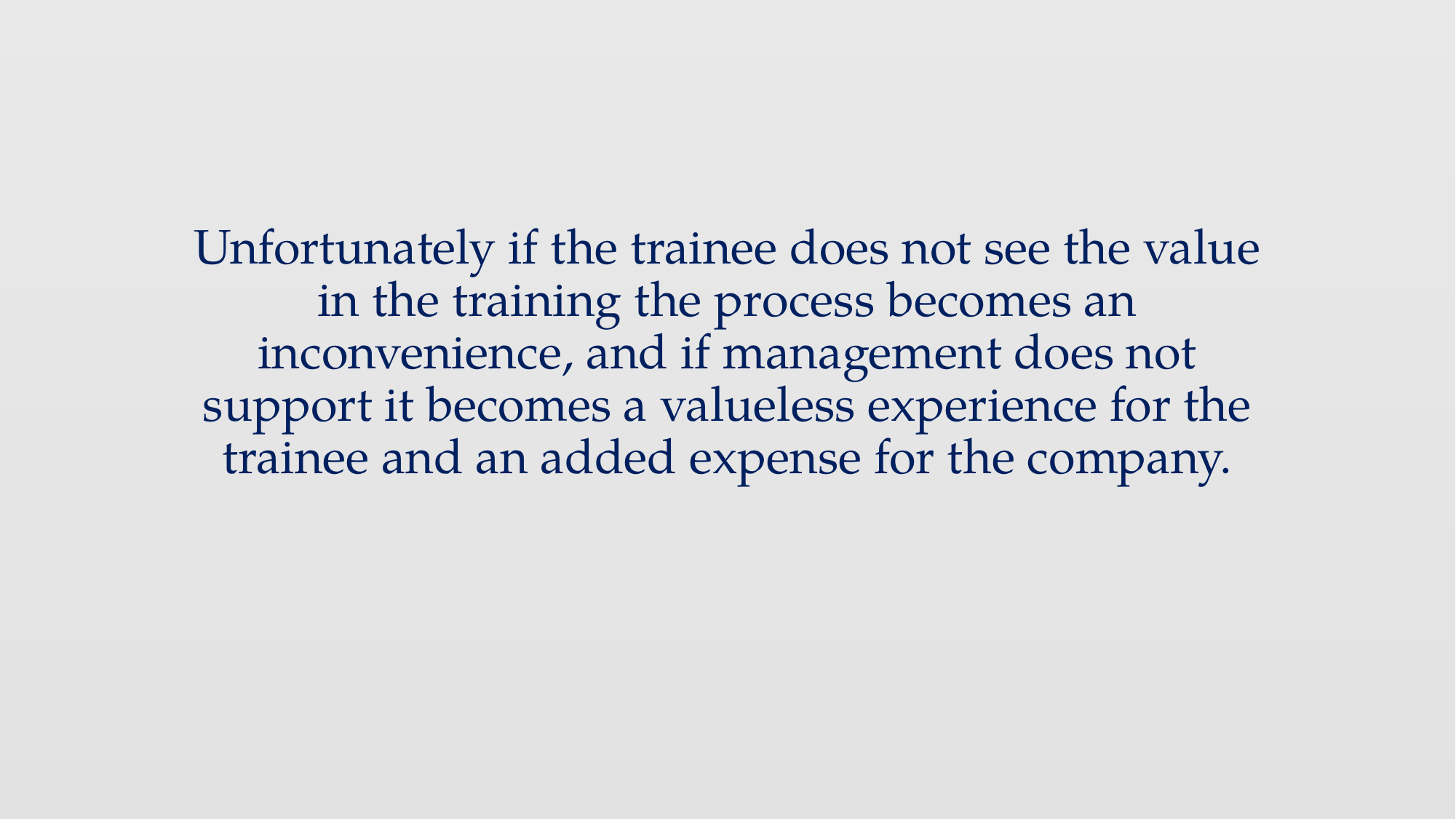

# Unfortunately if the trainee does not see the value in the training the process becomes an inconvenience, and if management does not support it becomes a valueless experience for the trainee and an added expense for the company.